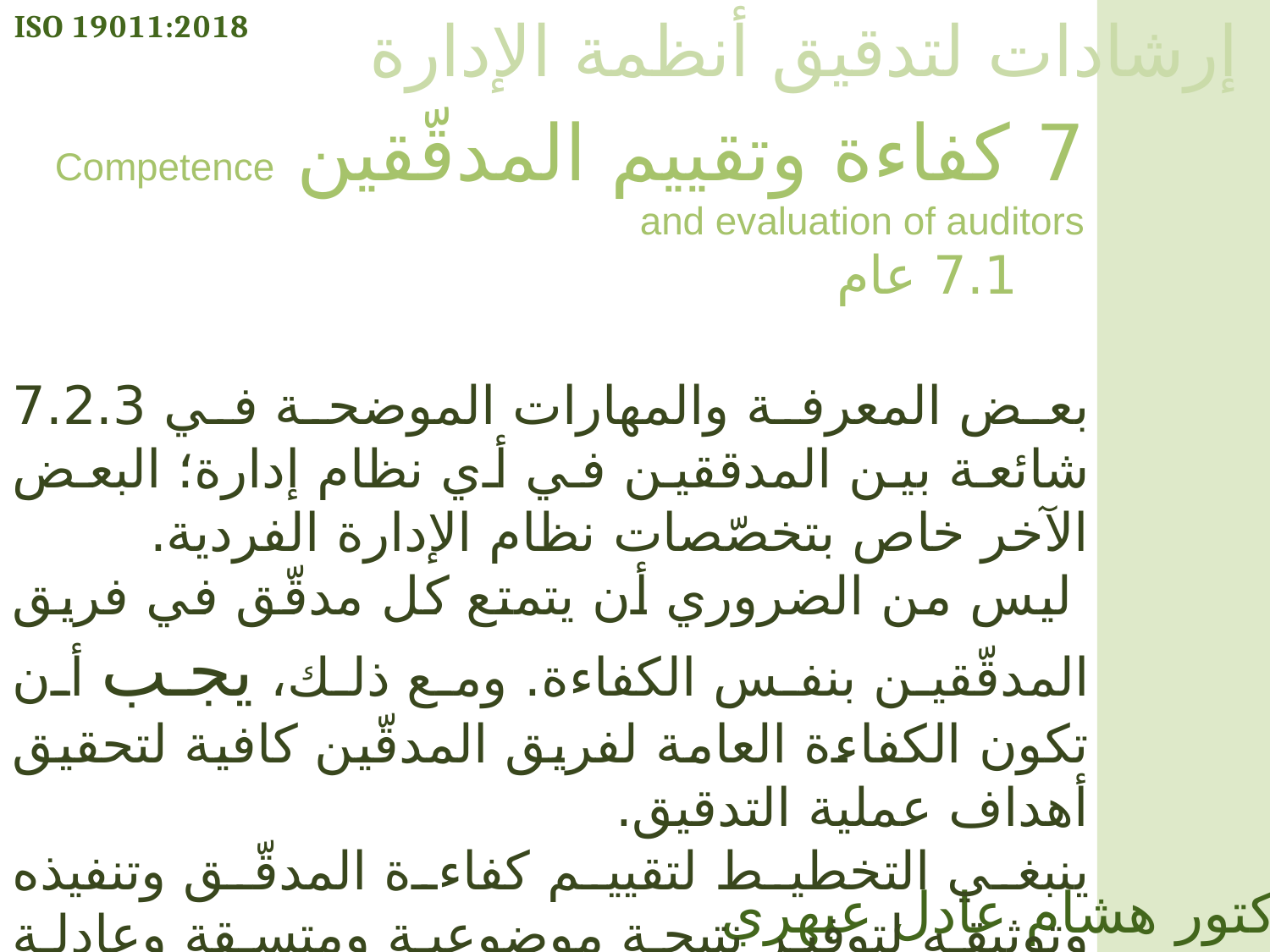

ISO 19011:2018
إرشادات لتدقيق أنظمة الإدارة

7 كفاءة وتقييم المدقّقين Competence and evaluation of auditors
7.1 عام
بعض المعرفة والمهارات الموضحة في 7.2.3 شائعة بين المدققين في أي نظام إدارة؛ البعض الآخر خاص بتخصّصات نظام الإدارة الفردية.
 ليس من الضروري أن يتمتع كل مدقّق في فريق المدقّقين بنفس الكفاءة. ومع ذلك، يجب أن تكون الكفاءة العامة لفريق المدقّين كافية لتحقيق أهداف عملية التدقيق.
ينبغي التخطيط لتقييم كفاءة المدقّق وتنفيذه وتوثيقه لتوفير نتيجة موضوعية ومتسقة وعادلة وموثوقة.
الدكتور هشام عادل عبهري